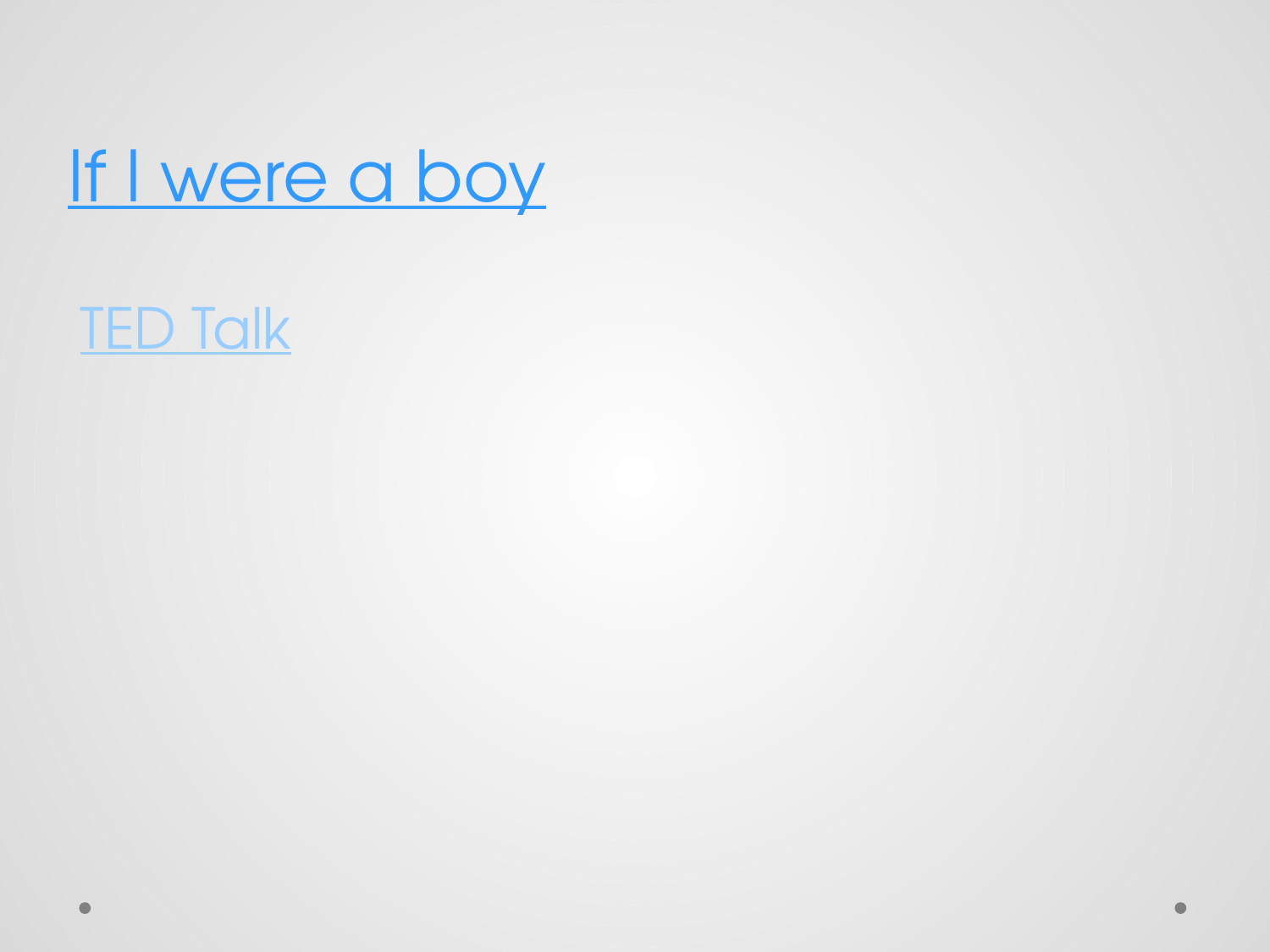

# If I were a boy
TED Talk